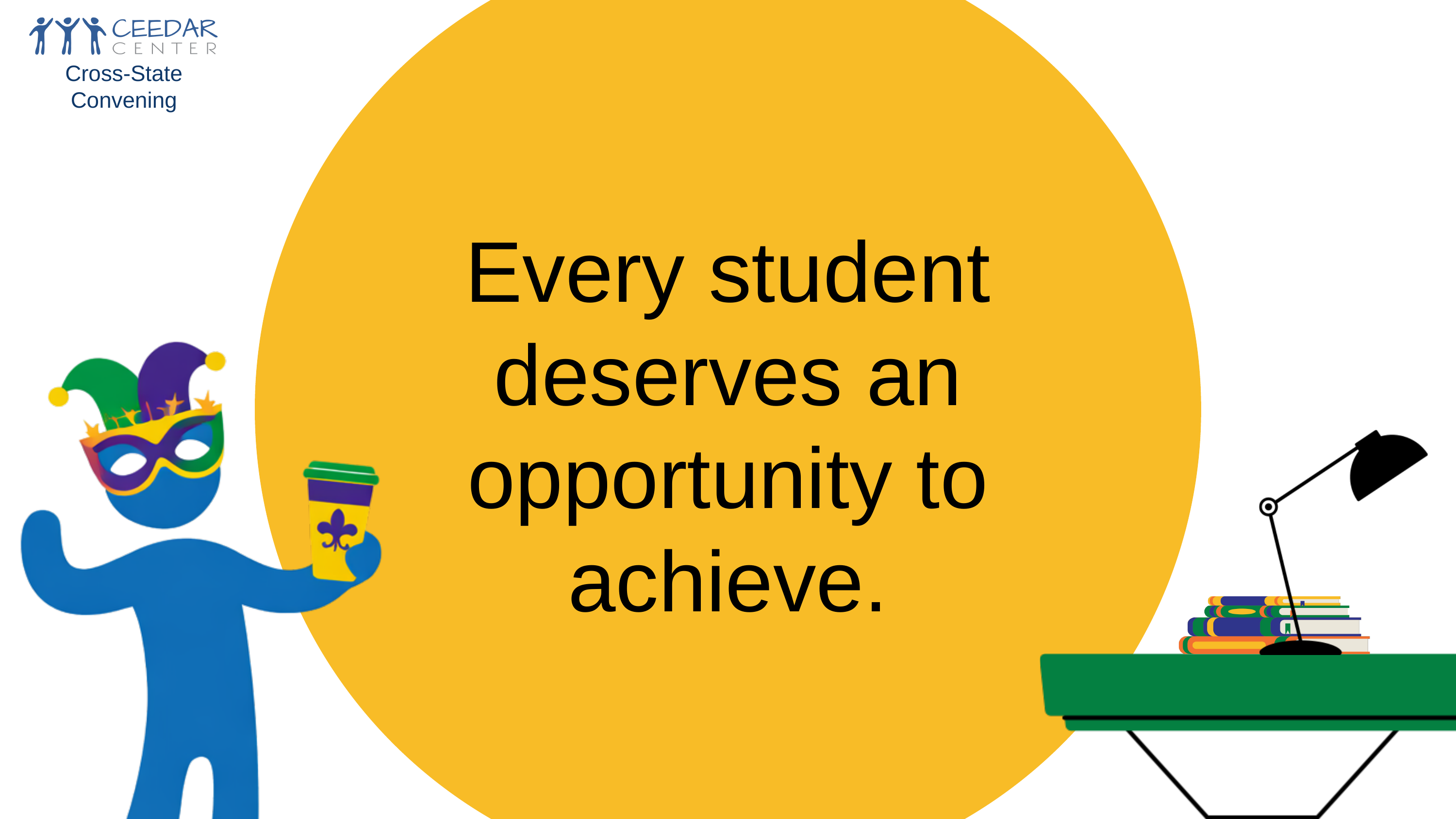

Every student deserves an opportunity to achieve

Cross-State Convening

Every student deserves an opportunity to achieve.